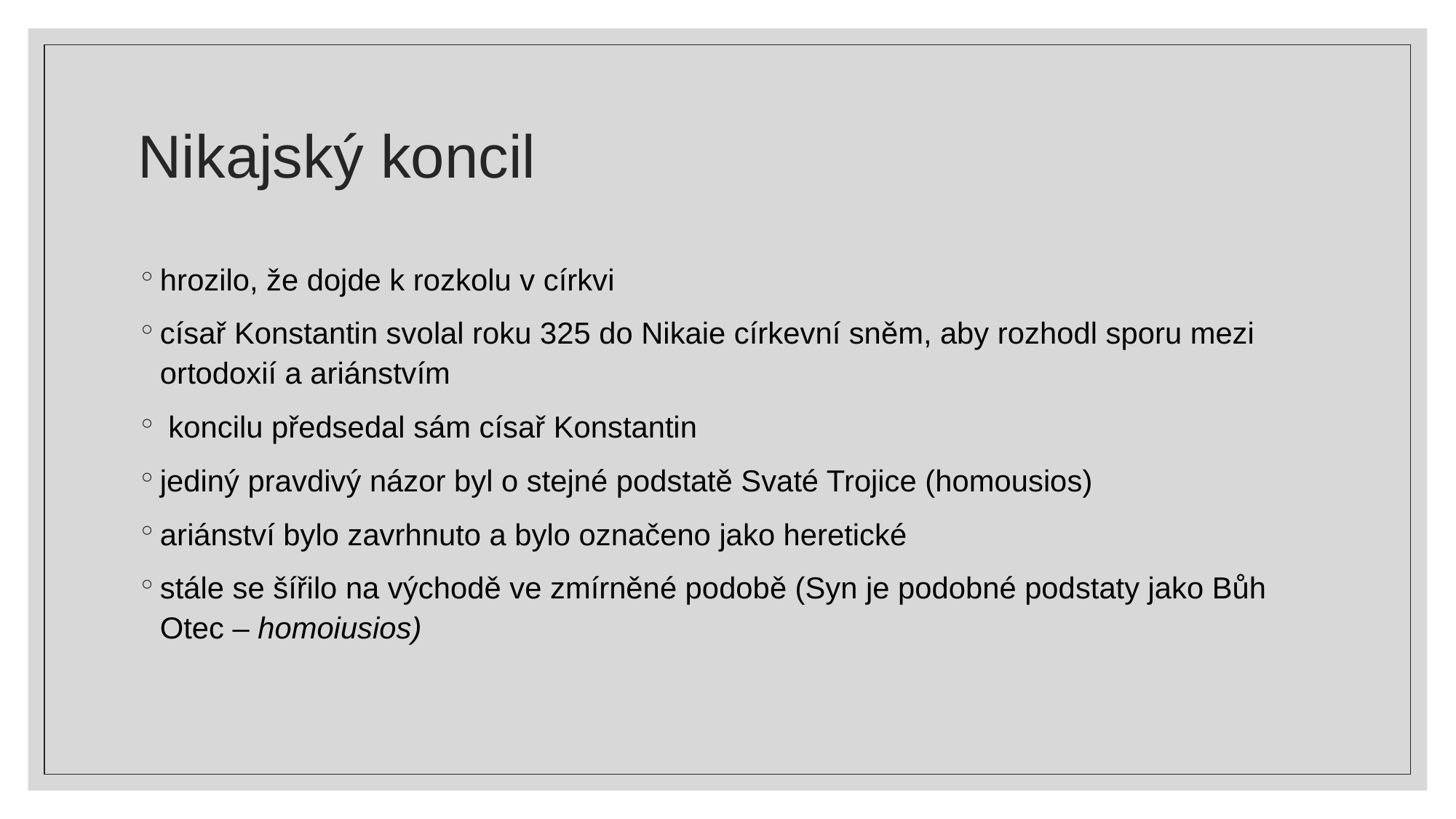

# Nikajský koncil
hrozilo, že dojde k rozkolu v církvi
císař Konstantin svolal roku 325 do Nikaie církevní sněm, aby rozhodl sporu mezi ortodoxií a ariánstvím
 koncilu předsedal sám císař Konstantin
jediný pravdivý názor byl o stejné podstatě Svaté Trojice (homousios)
ariánství bylo zavrhnuto a bylo označeno jako heretické
stále se šířilo na východě ve zmírněné podobě (Syn je podobné podstaty jako Bůh Otec – homoiusios)